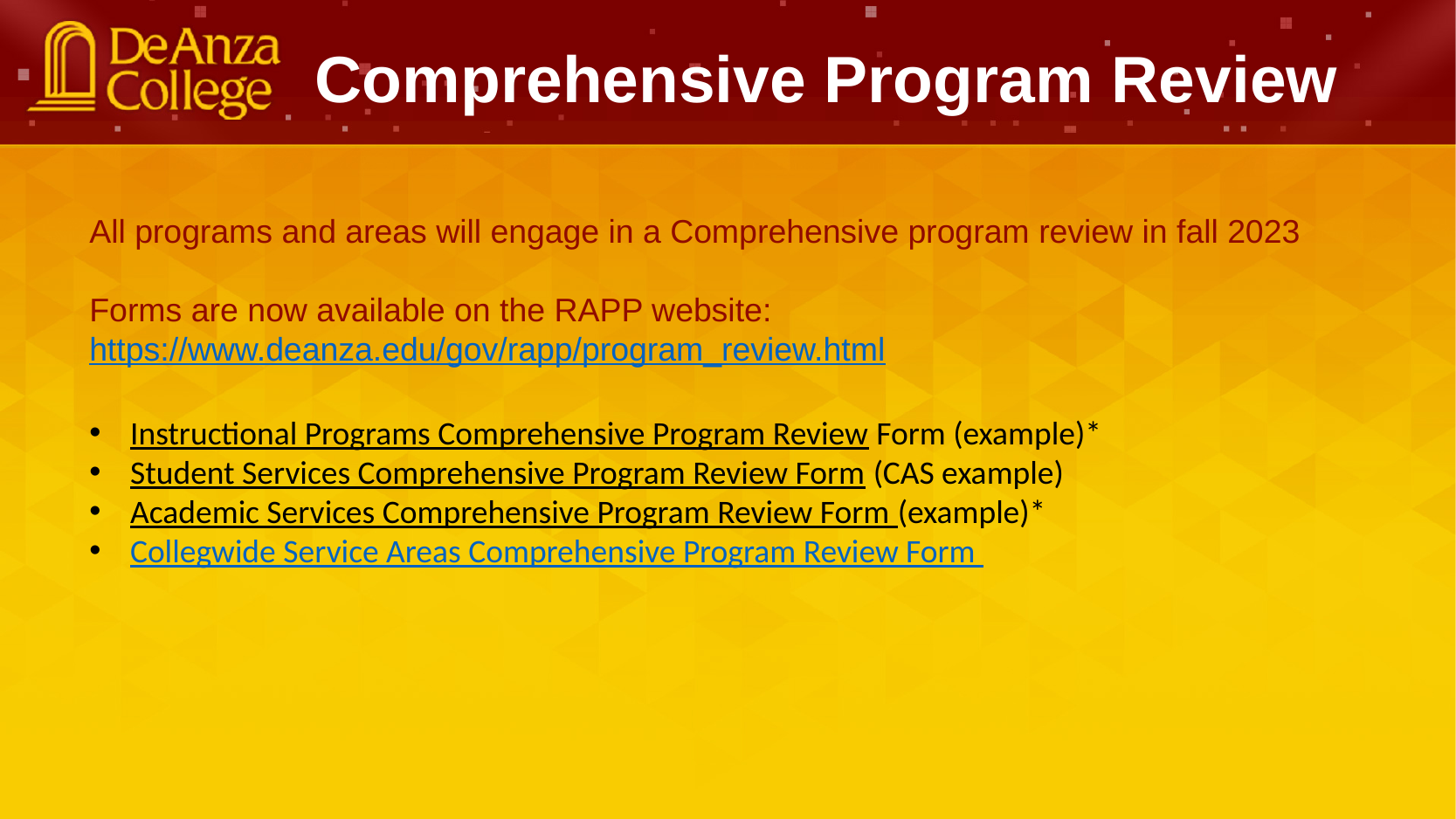

Comprehensive Program Review
All programs and areas will engage in a Comprehensive program review in fall 2023

Forms are now available on the RAPP website: https://www.deanza.edu/gov/rapp/program_review.html

Instructional Programs Comprehensive Program Review Form (example)*
Student Services Comprehensive Program Review Form (CAS example)
Academic Services Comprehensive Program Review Form (example)*
Collegwide Service Areas Comprehensive Program Review Form